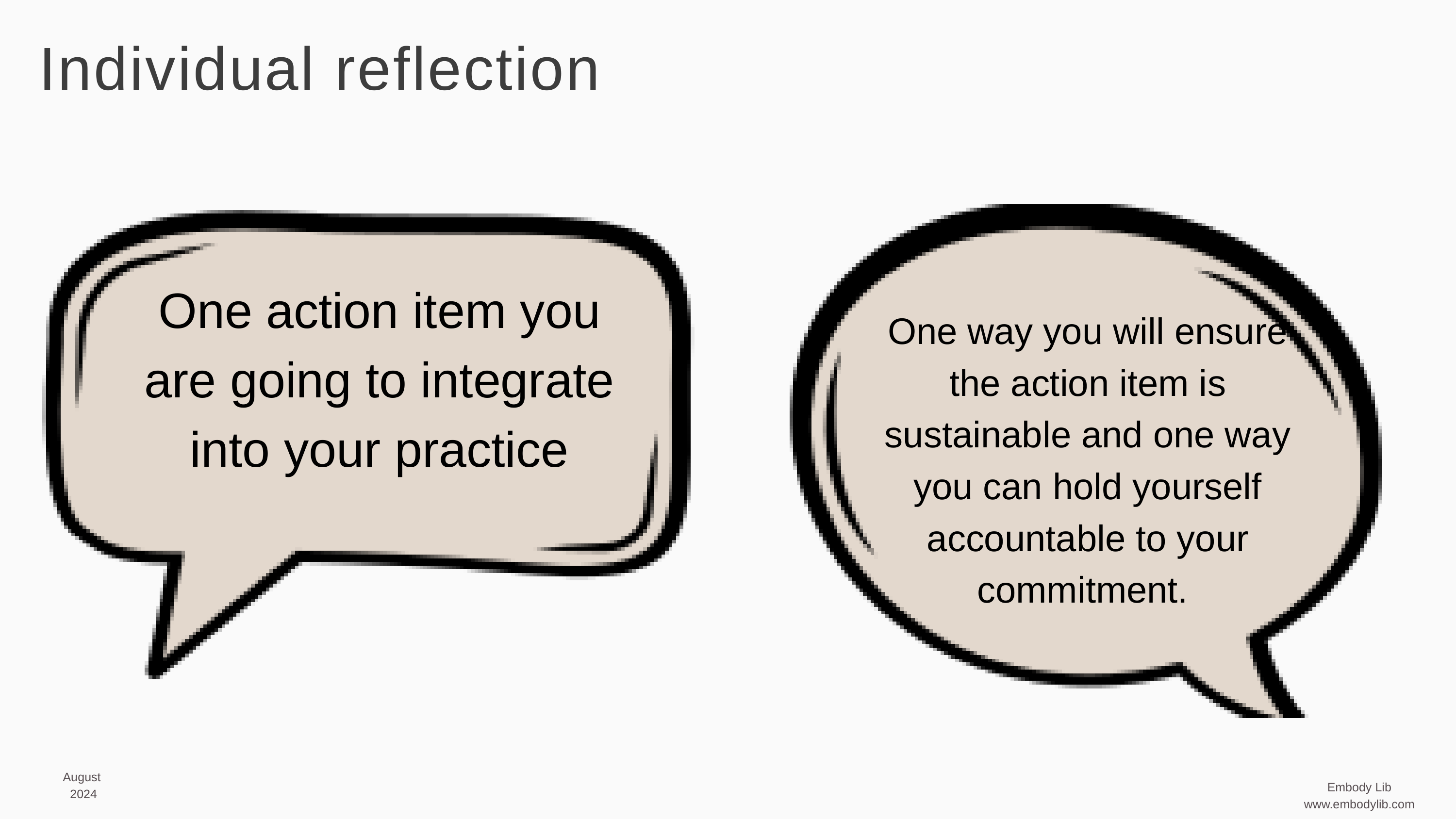

Individual reflection

One action item you are going to integrate into your practice

One way you will ensure the action item is sustainable and one way you can hold yourself accountable to your commitment.
August
 2024
Embody Lib
www.embodylib.com